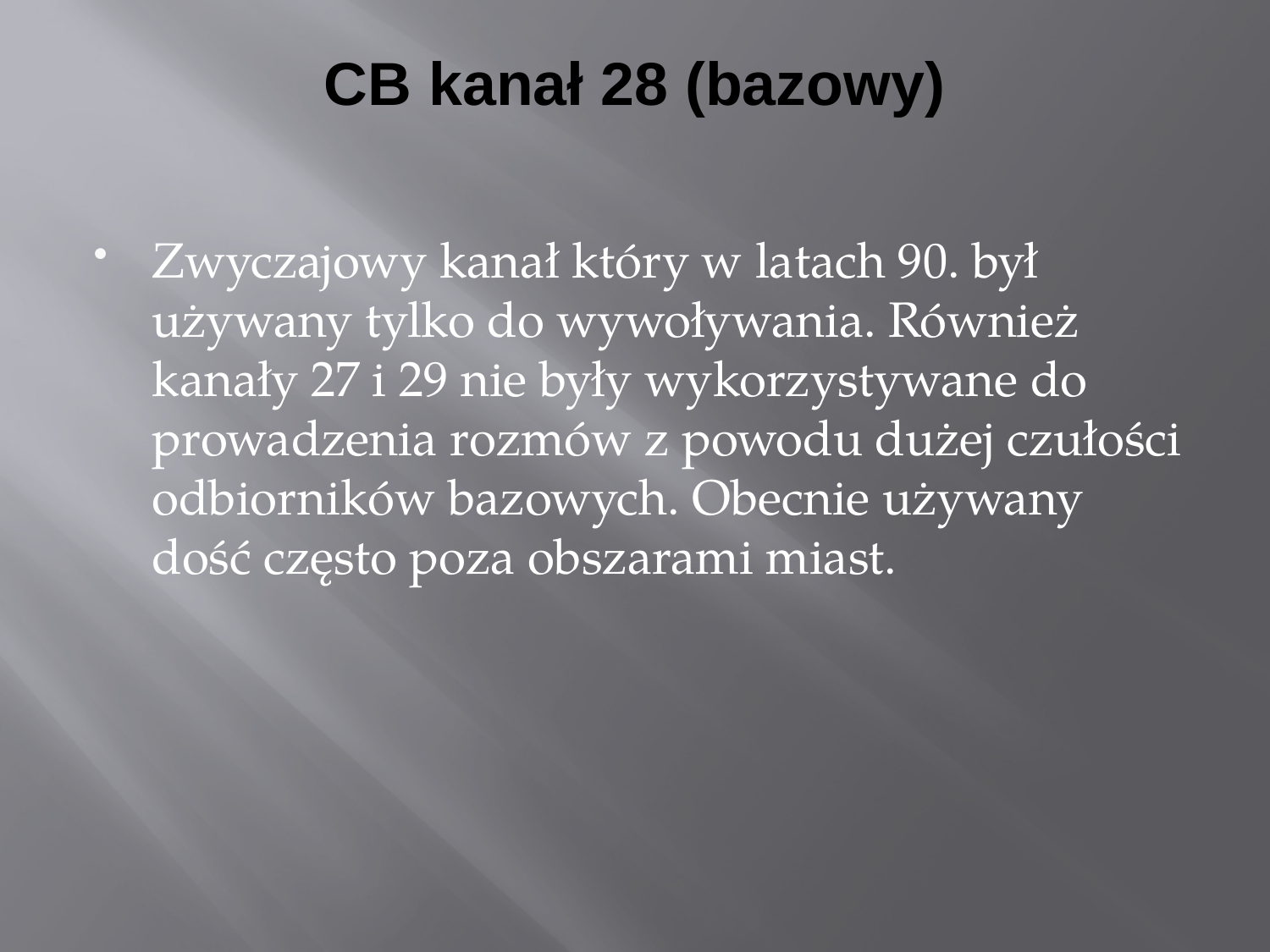

# CB kanał 28 (bazowy)
Zwyczajowy kanał który w latach 90. był używany tylko do wywoływania. Również kanały 27 i 29 nie były wykorzystywane do prowadzenia rozmów z powodu dużej czułości odbiorników bazowych. Obecnie używany dość często poza obszarami miast.